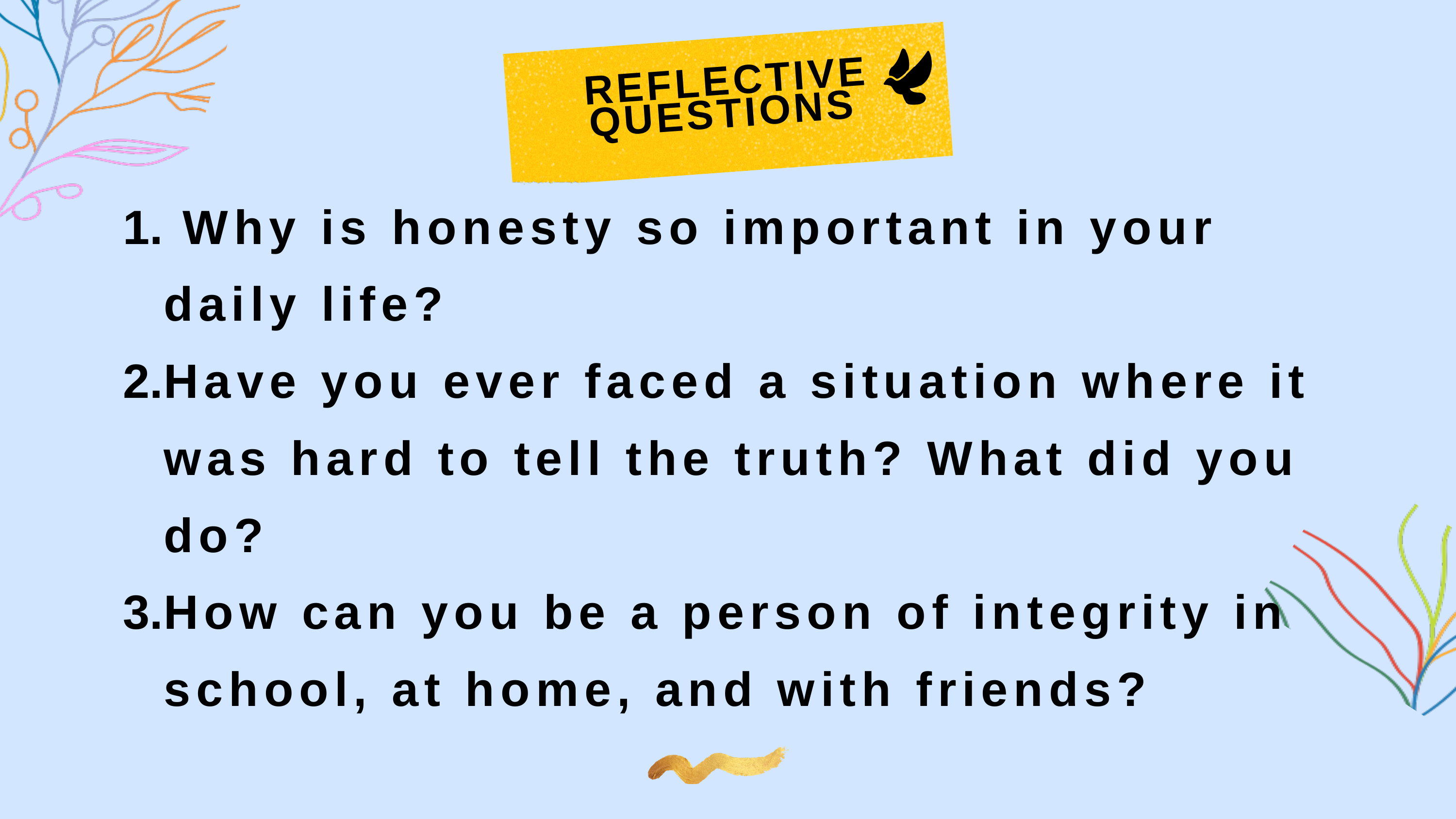

REFLECTIVE QUESTIONS

 ​Why is honesty so important in your daily life? ​
Have you ever faced a situation where it was hard to tell the truth? What did you do?
How can you be a person of integrity in school, at home, and with friends?